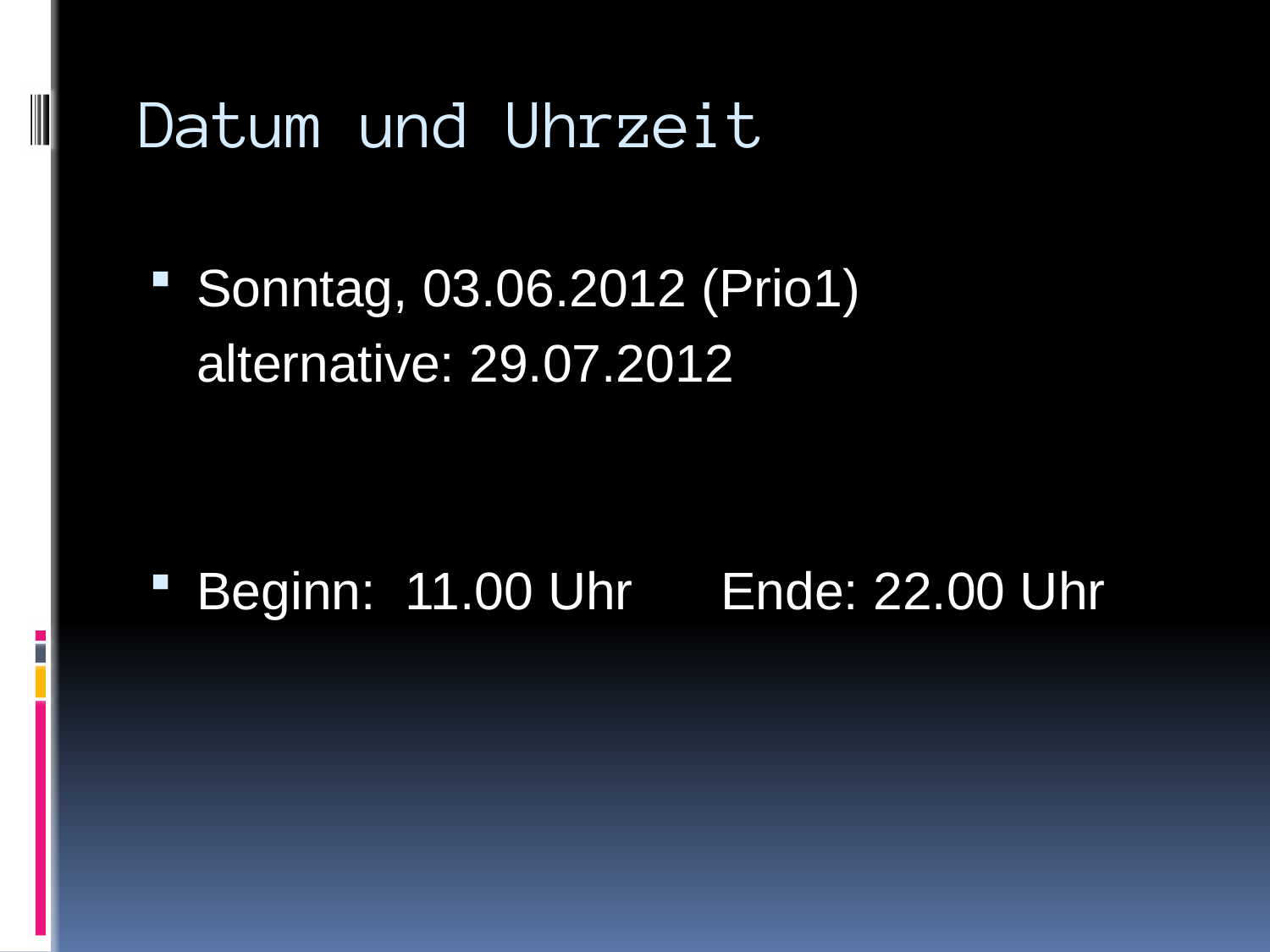

# Datum und Uhrzeit
Sonntag, 03.06.2012 (Prio1)
	alternative: 29.07.2012

Beginn:  11.00 Uhr      Ende: 22.00 Uhr